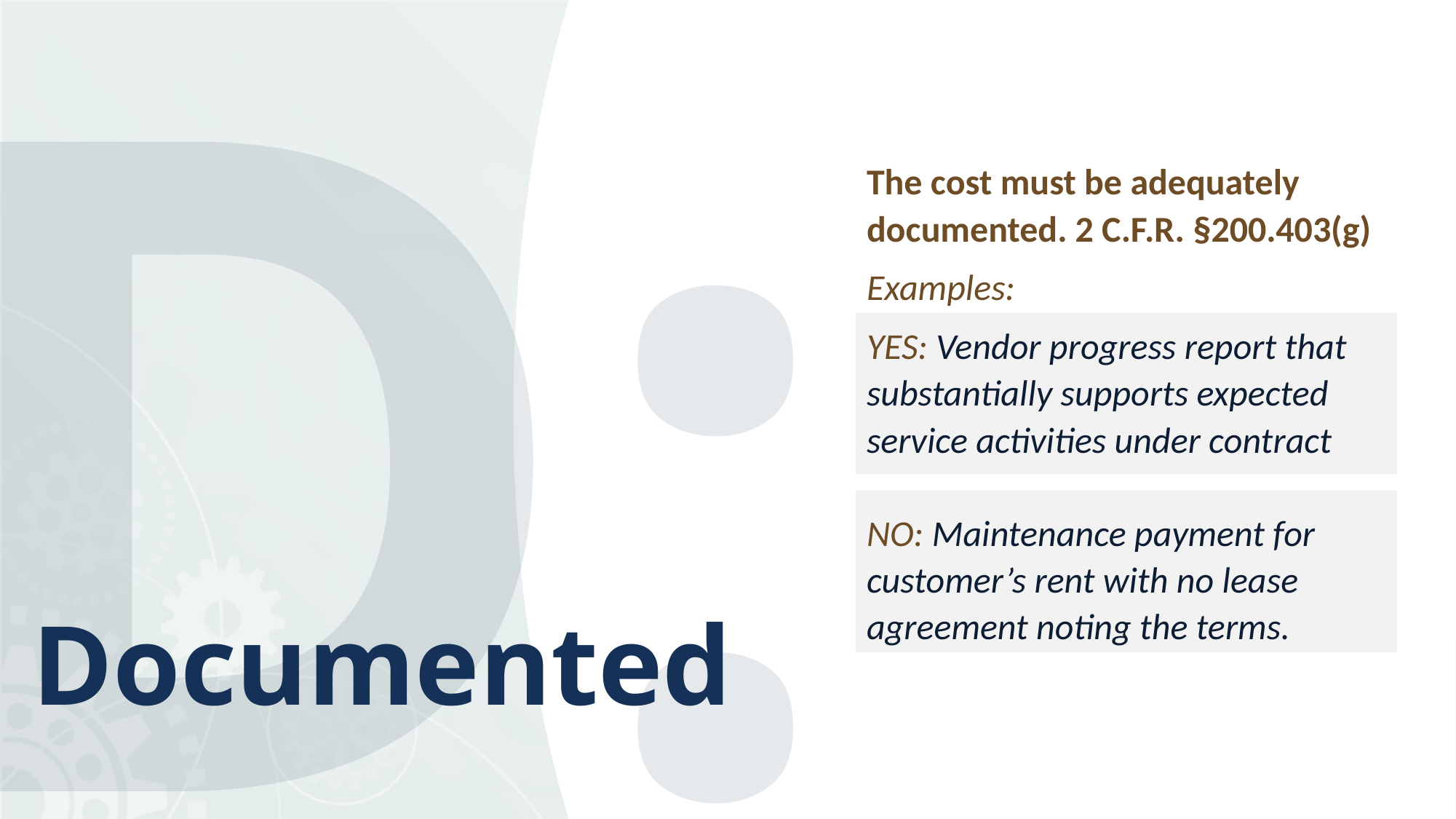

D:
The cost must be adequately documented. 2 C.F.R. §200.403(g)
Examples:
YES: Vendor progress report that substantially supports expected service activities under contract

NO: Maintenance payment for customer’s rent with no lease agreement noting the terms.

# Documented